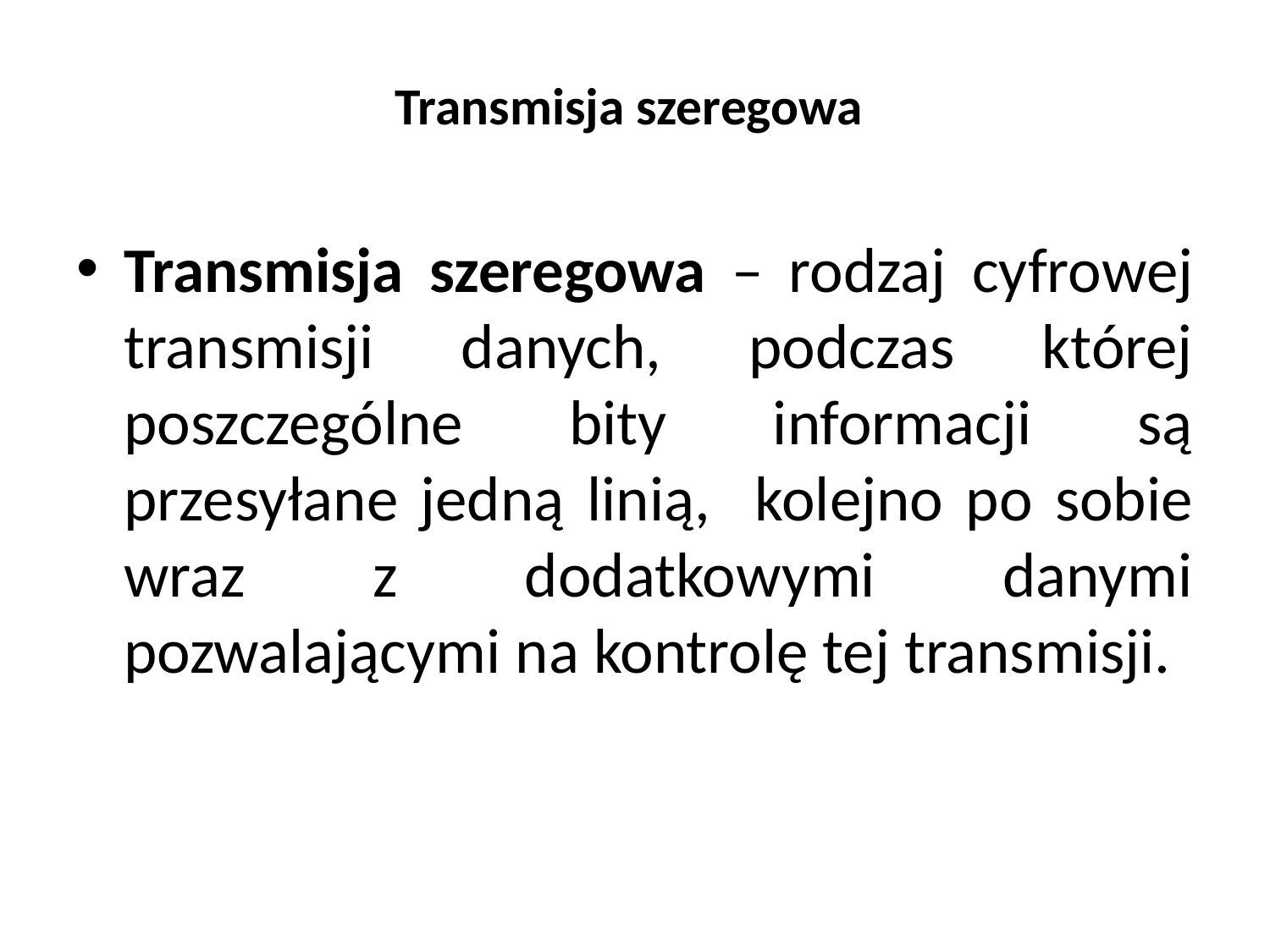

# Transmisja szeregowa
Transmisja szeregowa – rodzaj cyfrowej transmisji danych, podczas której poszczególne bity informacji są przesyłane jedną linią,  kolejno po sobie wraz z dodatkowymi danymi pozwalającymi na kontrolę tej transmisji.